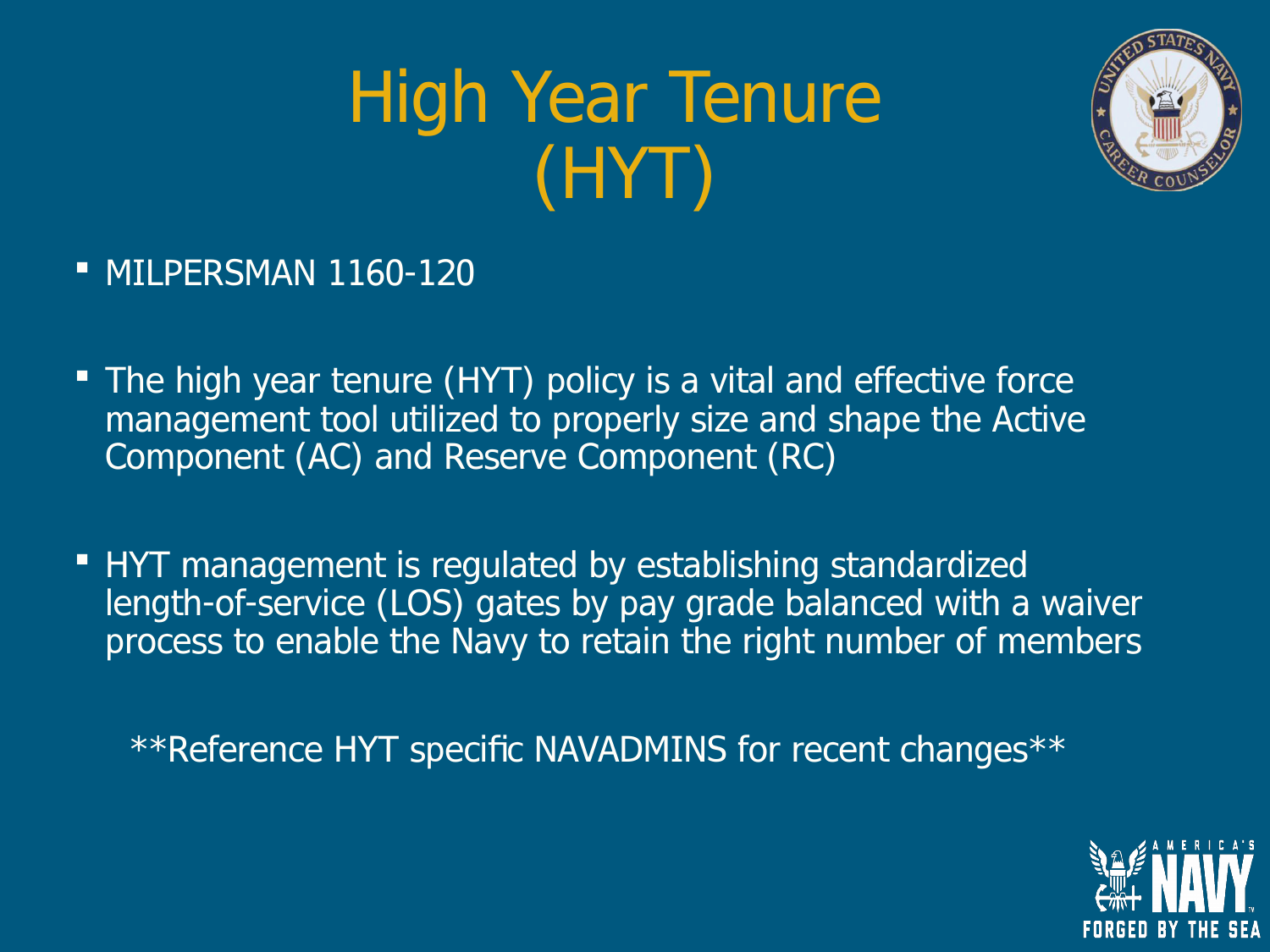

# High Year Tenure (HYT)
MILPERSMAN 1160-120

The high year tenure (HYT) policy is a vital and effective force management tool utilized to properly size and shape the Active Component (AC) and Reserve Component (RC)

HYT management is regulated by establishing standardized length-of-service (LOS) gates by pay grade balanced with a waiver process to enable the Navy to retain the right number of members

     **Reference HYT specific NAVADMINS for recent changes**